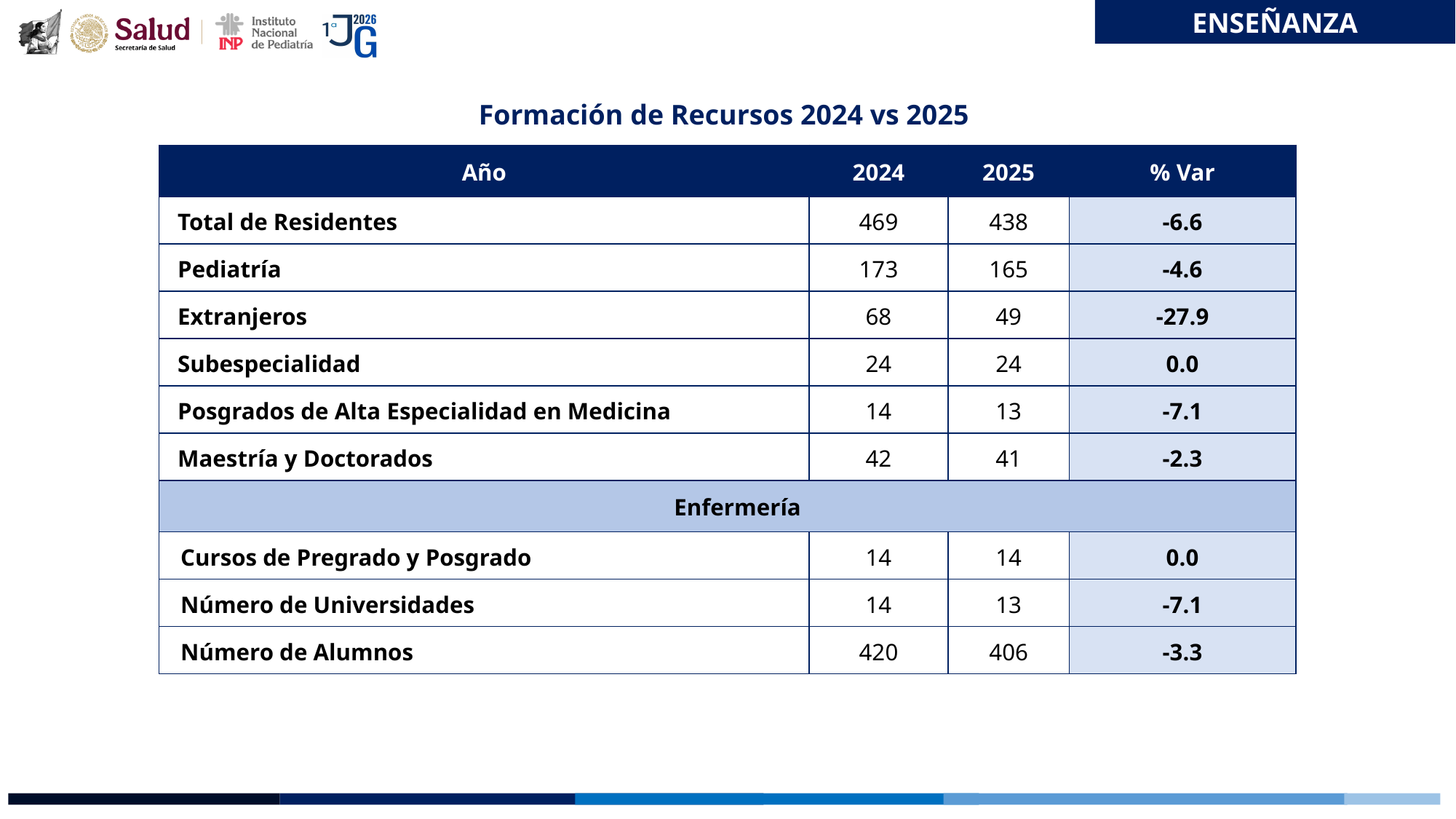

ENSEÑANZA
Formación de Recursos 2024 vs 2025
| Año | 2024 | 2025 | % Var |
| --- | --- | --- | --- |
| Total de Residentes | 469 | 438 | -6.6 |
| Pediatría | 173 | 165 | -4.6 |
| Extranjeros | 68 | 49 | -27.9 |
| Subespecialidad | 24 | 24 | 0.0 |
| Posgrados de Alta Especialidad en Medicina | 14 | 13 | -7.1 |
| Maestría y Doctorados | 42 | 41 | -2.3 |
| Enfermería |  |  |  |
| Cursos de Pregrado y Posgrado | 14 | 14 | 0.0 |
| Número de Universidades | 14 | 13 | -7.1 |
| Número de Alumnos | 420 | 406 | -3.3 |